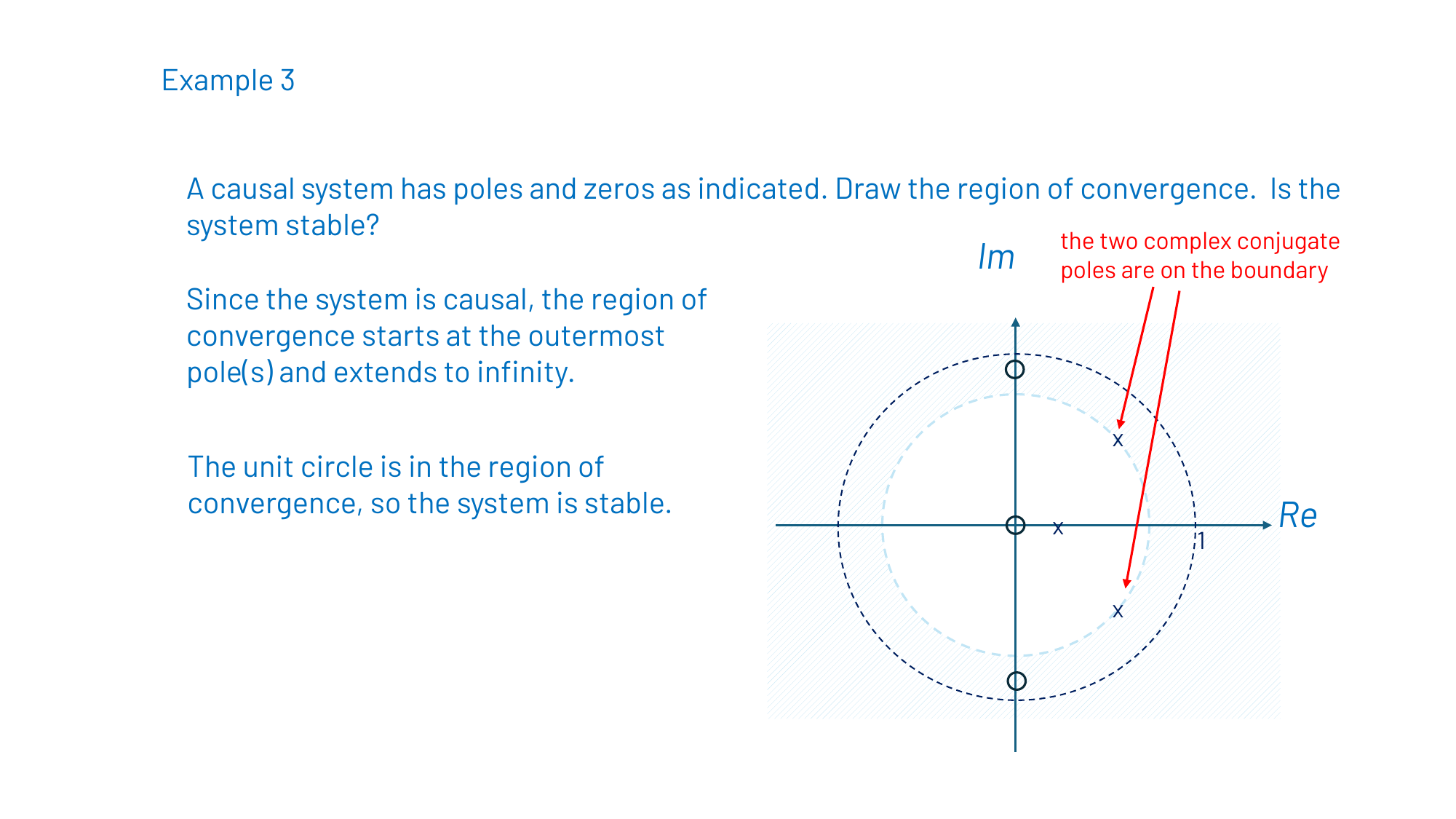

Example 3
A causal system has poles and zeros as indicated. Draw the region of convergence.  Is the system stable?
the two complex conjugate poles are on the boundary
Im

x
Re
x

1
Since the system is causal, the region of convergence starts at the outermost pole(s) and extends to infinity.

The unit circle is in the region of convergence, so the system is stable.
x